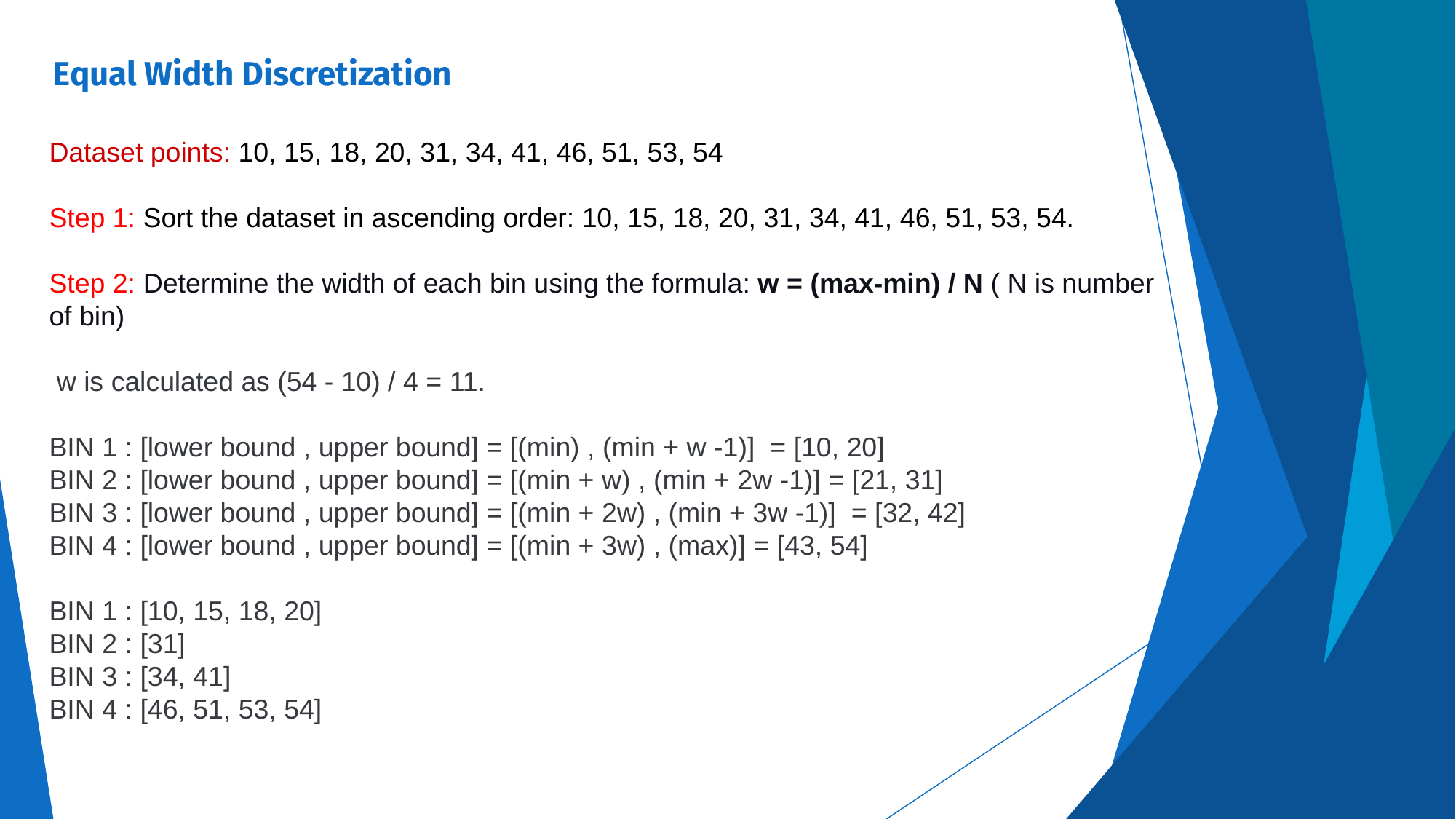

# Equal Width Discretization
Dataset points: 10, 15, 18, 20, 31, 34, 41, 46, 51, 53, 54
Step 1: Sort the dataset in ascending order: 10, 15, 18, 20, 31, 34, 41, 46, 51, 53, 54.
Step 2: Determine the width of each bin using the formula: w = (max-min) / N ( N is number of bin)

 w is calculated as (54 - 10) / 4 = 11.

BIN 1 : [lower bound , upper bound] = [(min) , (min + w -1)]  = [10, 20]
BIN 2 : [lower bound , upper bound] = [(min + w) , (min + 2w -1)] = [21, 31]
BIN 3 : [lower bound , upper bound] = [(min + 2w) , (min + 3w -1)]  = [32, 42]
BIN 4 : [lower bound , upper bound] = [(min + 3w) , (max)] = [43, 54]

BIN 1 : [10, 15, 18, 20]
BIN 2 : [31]
BIN 3 : [34, 41]
BIN 4 : [46, 51, 53, 54]